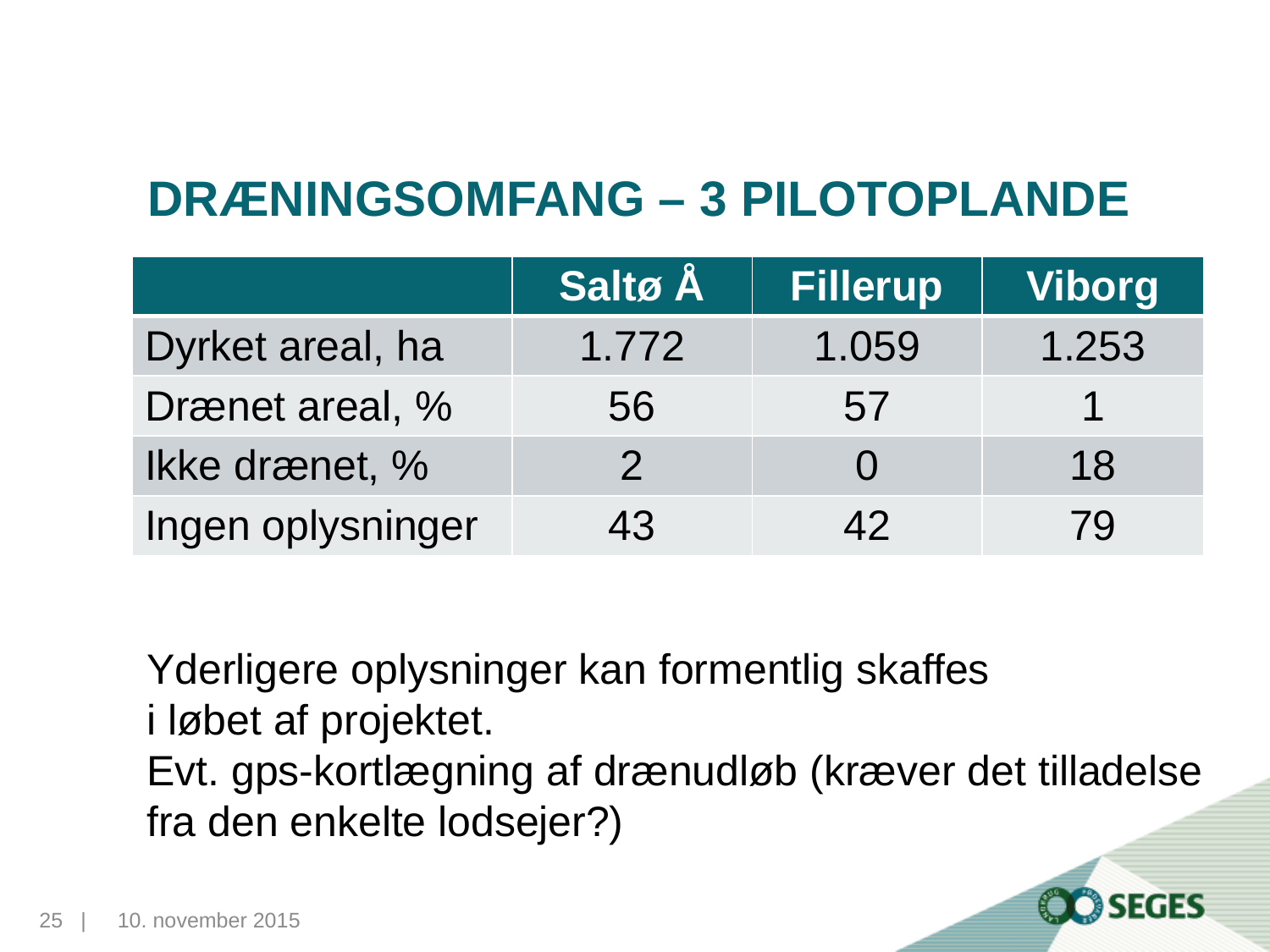

# Dræningsomfang – 3 pilotoplande
|  | Saltø Å | Fillerup | Viborg |
| --- | --- | --- | --- |
| Dyrket areal, ha | 1.772 | 1.059 | 1.253 |
| Drænet areal, % | 56 | 57 | 1 |
| Ikke drænet, % | 2 | 0 | 18 |
| Ingen oplysninger | 43 | 42 | 79 |
Yderligere oplysninger kan formentlig skaffes
i løbet af projektet.
Evt. gps-kortlægning af drænudløb (kræver det tilladelse
fra den enkelte lodsejer?)
25...|
10. november 2015